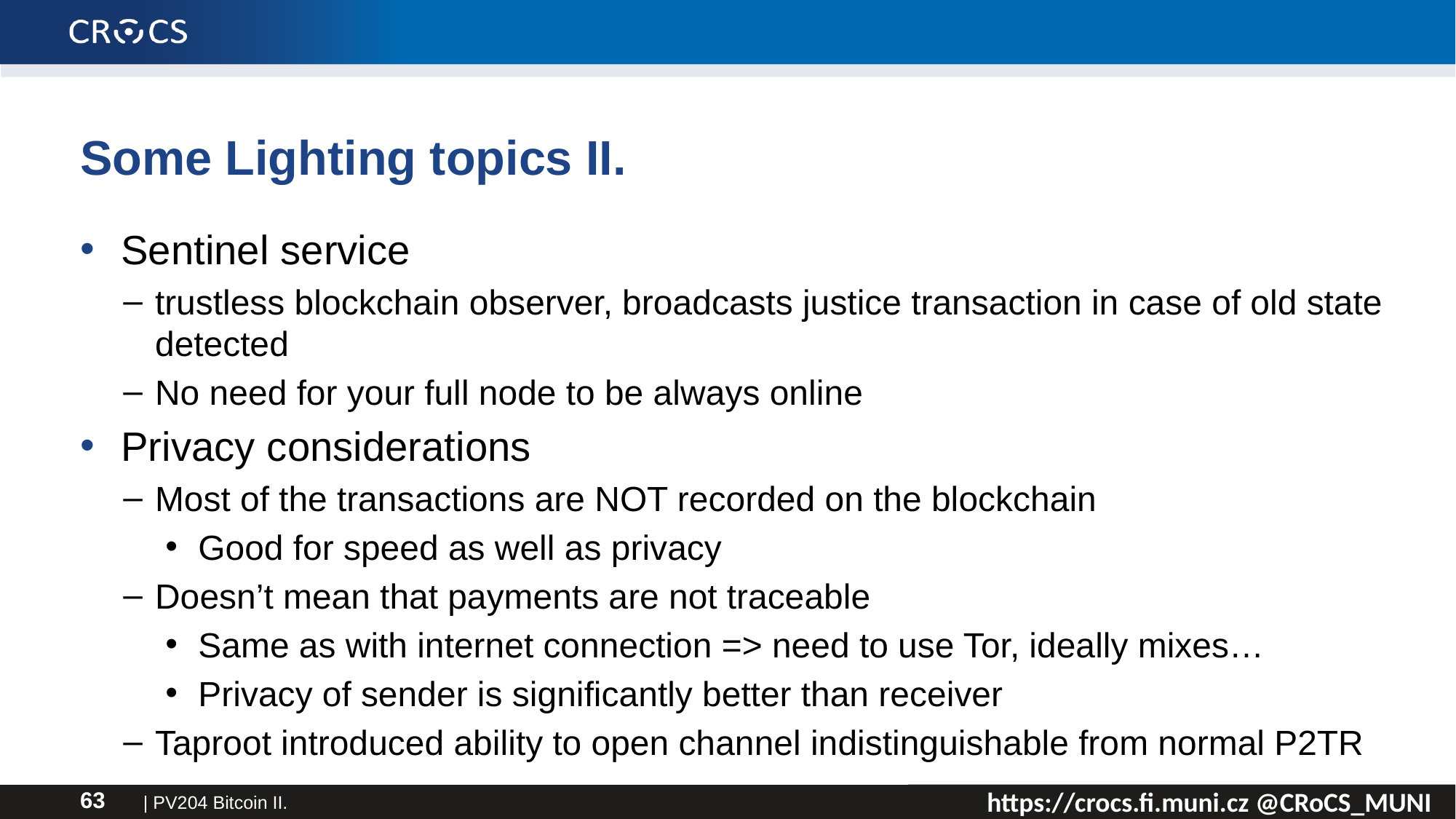

# Some Lighting topics II.
Sentinel service
trustless blockchain observer, broadcasts justice transaction in case of old state detected
No need for your full node to be always online
Privacy considerations
Most of the transactions are NOT recorded on the blockchain
Good for speed as well as privacy
Doesn’t mean that payments are not traceable
Same as with internet connection => need to use Tor, ideally mixes…
Privacy of sender is significantly better than receiver
Taproot introduced ability to open channel indistinguishable from normal P2TR

| PV204 Bitcoin II.
63